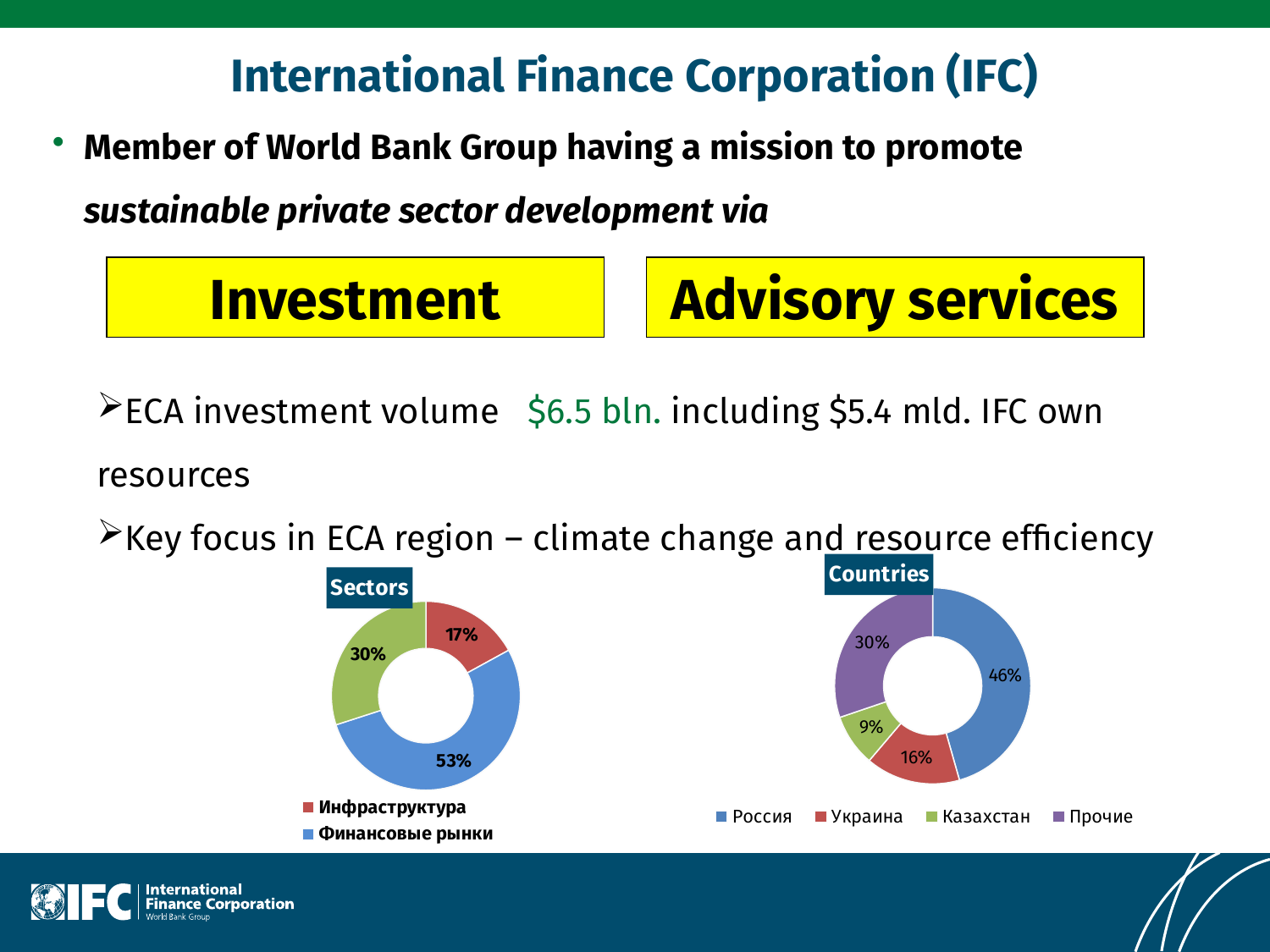

# International Finance Corporation (IFC)
Member of World Bank Group having a mission to promote sustainable private sector development via
Investment
Advisory services
ECA investment volume   $6.5 bln. including $5.4 mld. IFC own        resources
Key focus in ECA region – climate change and resource efficiency

### Chart: Countries

| Category |  |
|---|---|
| Россия | 0.45590130730989026 |
| Украина | 0.15608543546308337 |
| Казахстан | 0.08573006812741771 |
| Прочие | 0.30228318909961605 |

### Chart: Sectors

| Category |  |
|---|---|
| Инфраструктура | 0.17 |
| Финансовые рынки | 0.53 |
| Промышленность и сфера услуг | 0.3000000000000003 |